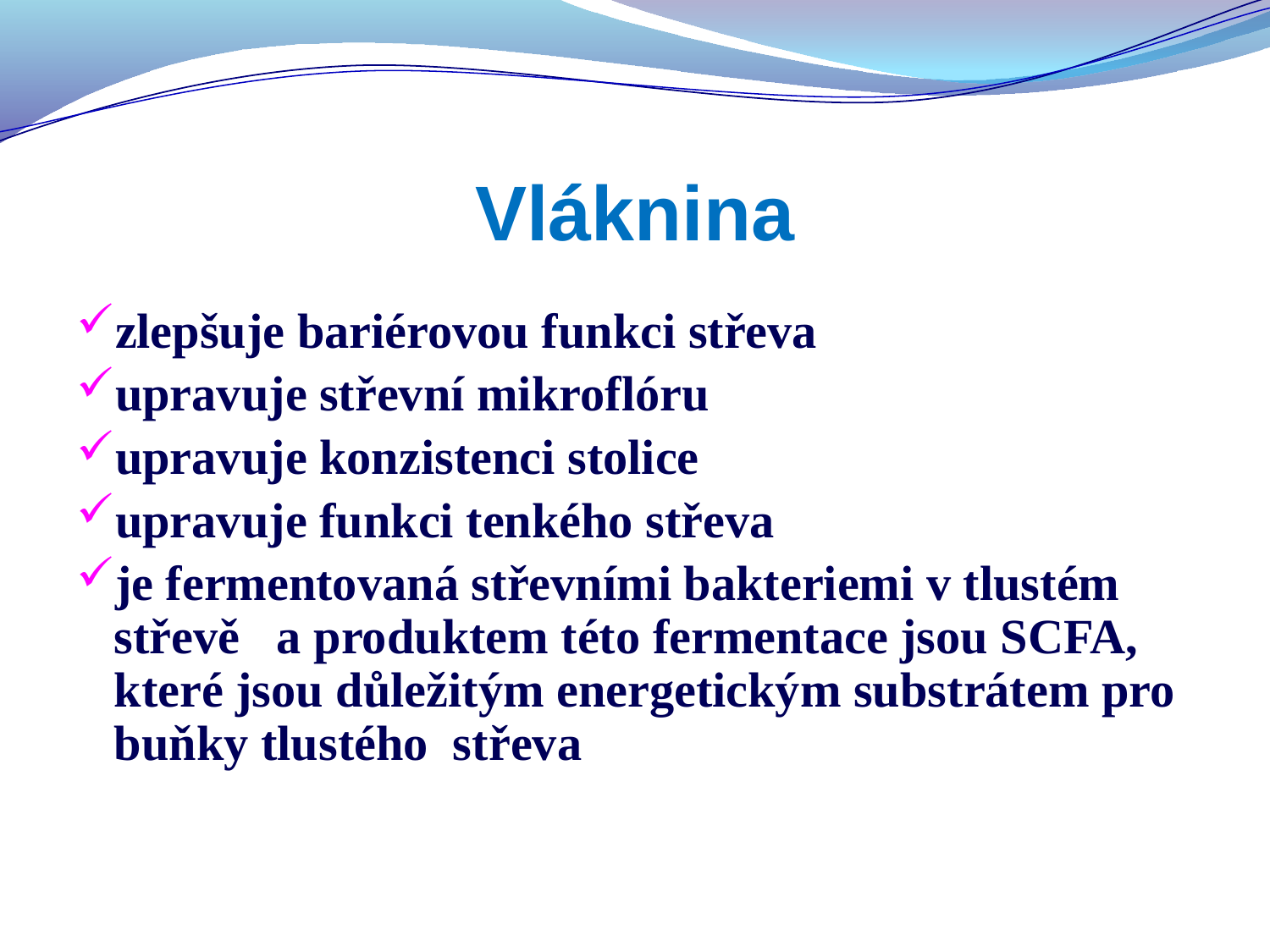

# Vláknina

zlepšuje bariérovou funkci střeva
upravuje střevní mikroflóru
upravuje konzistenci stolice
upravuje funkci tenkého střeva
je fermentovaná střevními bakteriemi v tlustém  střevě   a produktem této fermentace jsou SCFA, které jsou důležitým energetickým substrátem pro buňky tlustého  střeva